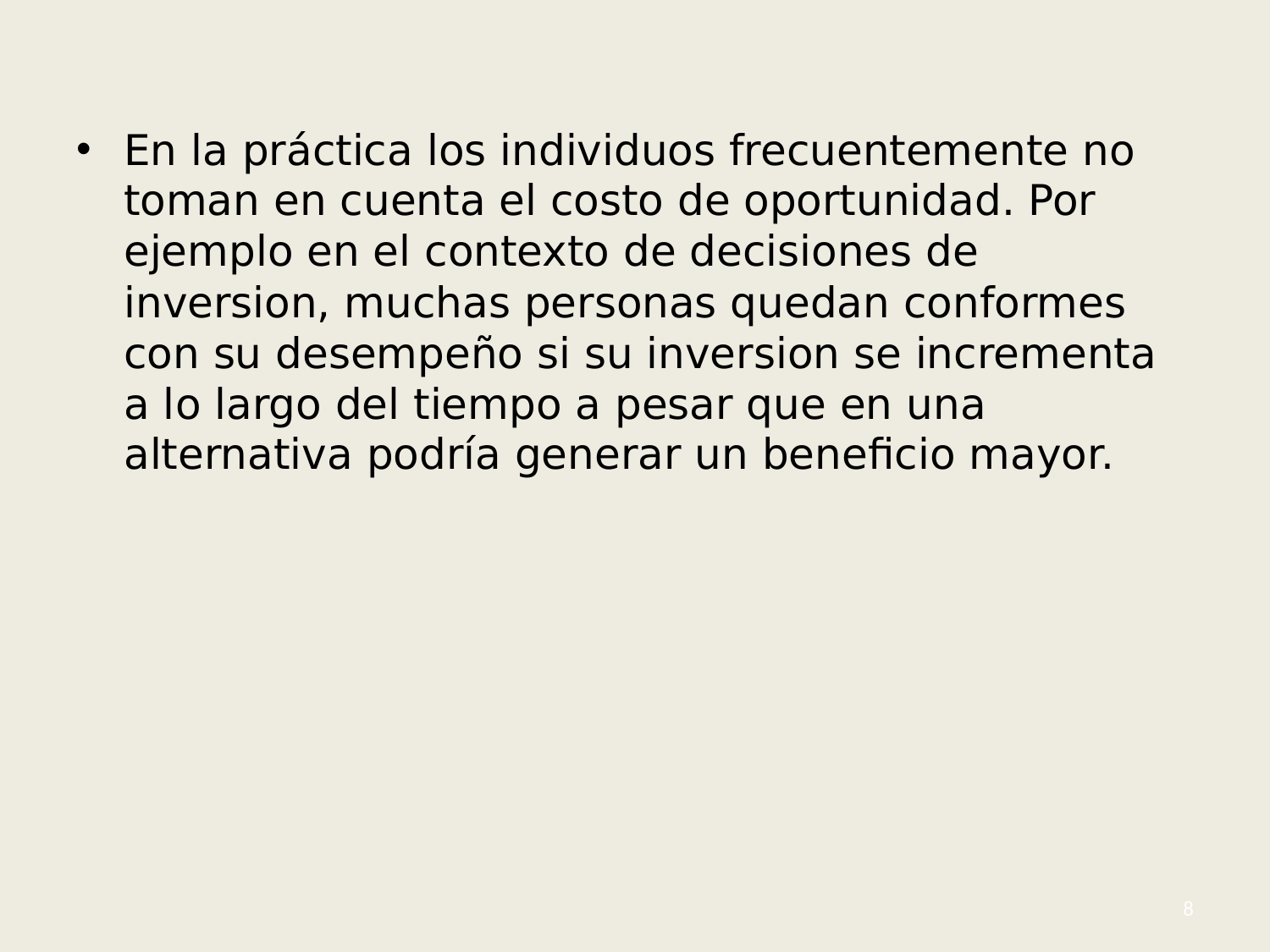

#
En la práctica los individuos frecuentemente no toman en cuenta el costo de oportunidad. Por ejemplo en el contexto de decisiones de inversion, muchas personas quedan conformes con su desempeño si su inversion se incrementa a lo largo del tiempo a pesar que en una alternativa podría generar un beneficio mayor.

8